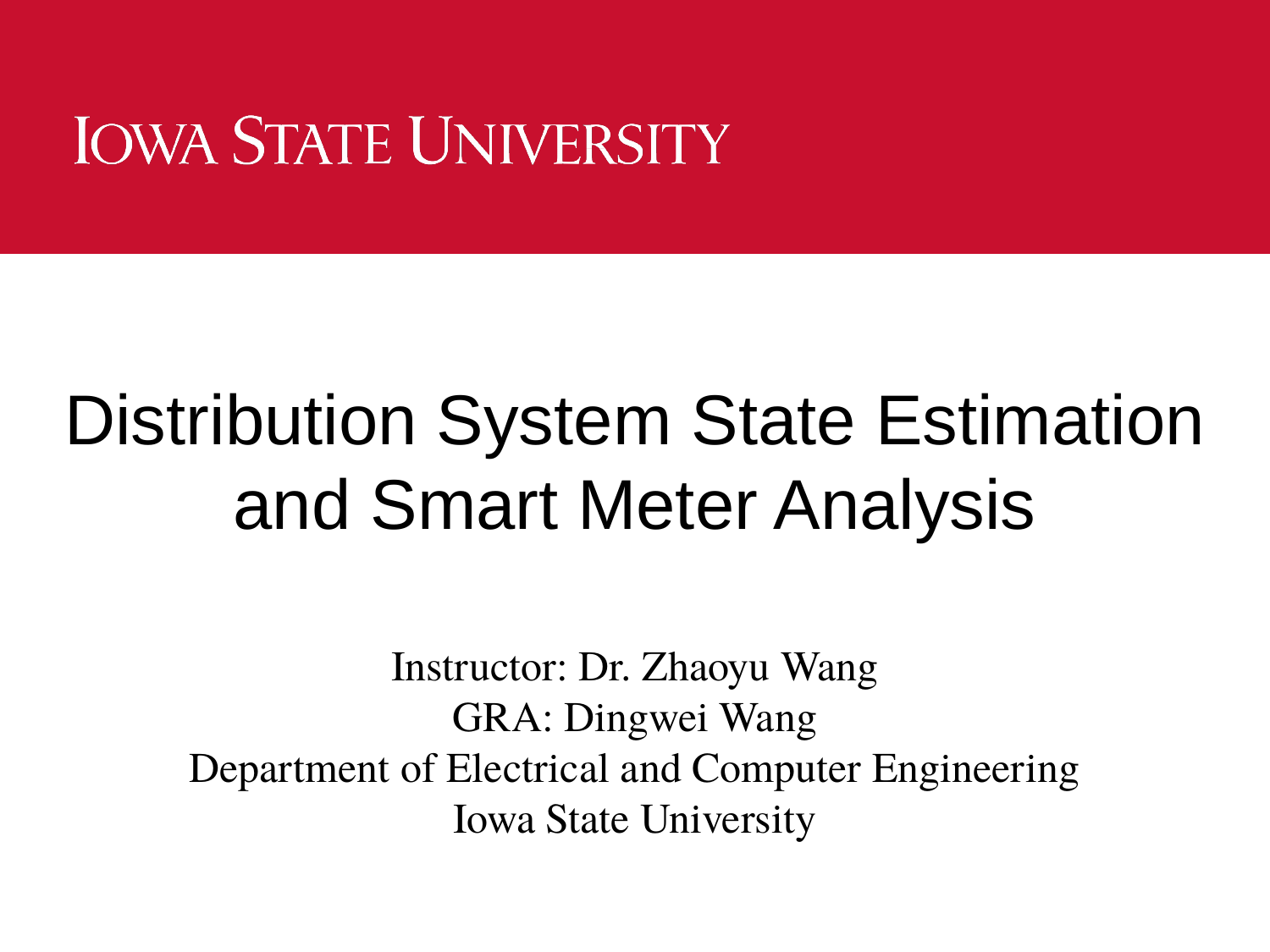

# Distribution System State Estimation and Smart Meter Analysis

Instructor: Dr. Zhaoyu Wang
GRA: Dingwei Wang
Department of Electrical and Computer Engineering
Iowa State University